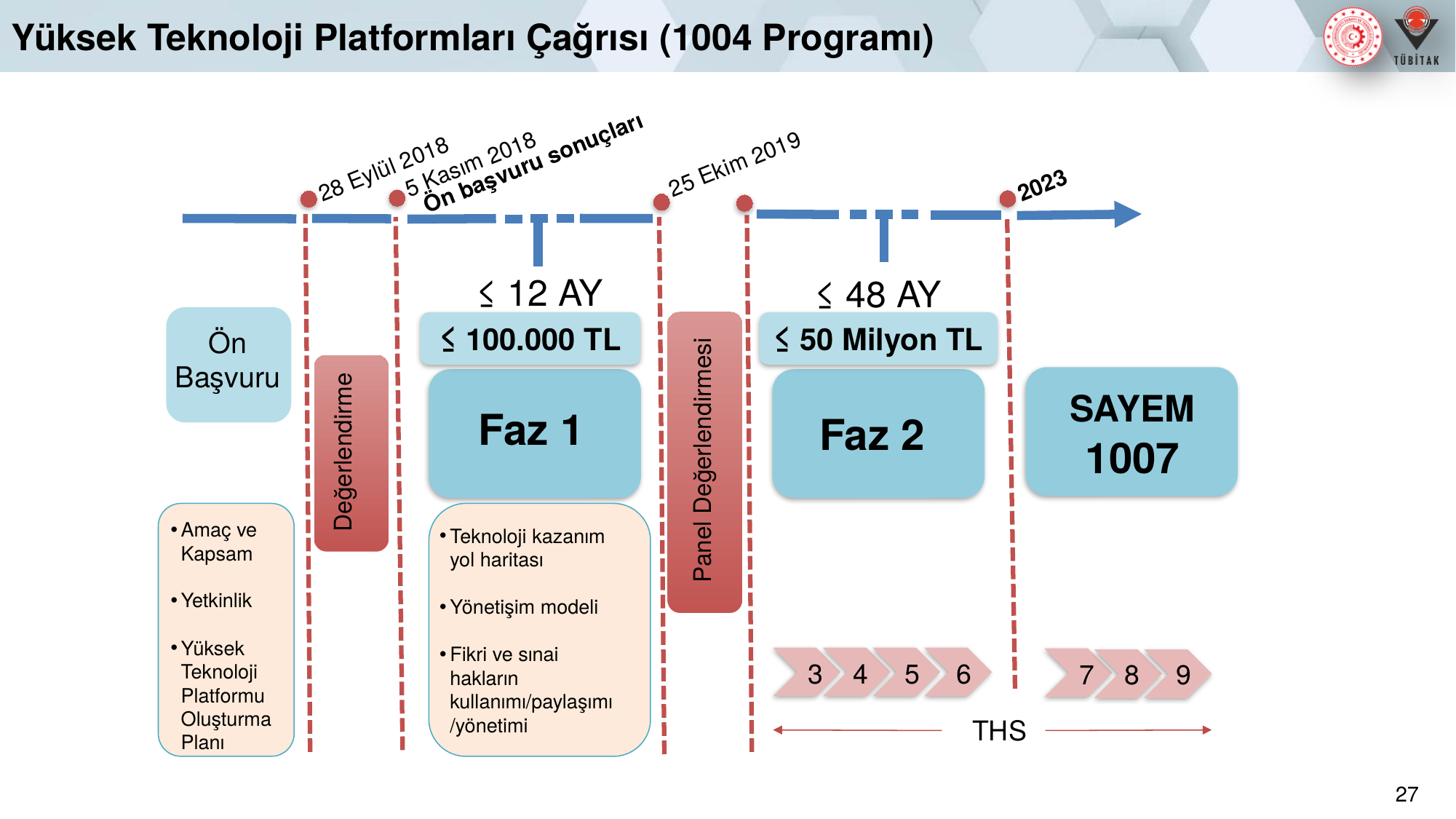

Yüksek Teknoloji Platformları Çağrısı (1004 Programı)
Ön başvuru sonuçları
2023
5 Kasım 2018
25 Ekim 2019

28 Eylül 2018

≤ 12 AY
≤ 48 AY

Ön Başvuru
≤ 100.000 TL
≤ 50 Milyon TL

SAYEM 1007
Faz 1
Faz 2

Değerlendirme

Panel Değerlendirmesi

Amaç ve Kapsam

Yetkinlik

Yüksek Teknoloji Platformu Oluşturma Planı

Teknoloji kazanım yol haritası

Yönetişim modeli

Fikri ve sınai hakların kullanımı/paylaşımı /yönetimi

3
4
5
6
7
8
9
THS
27